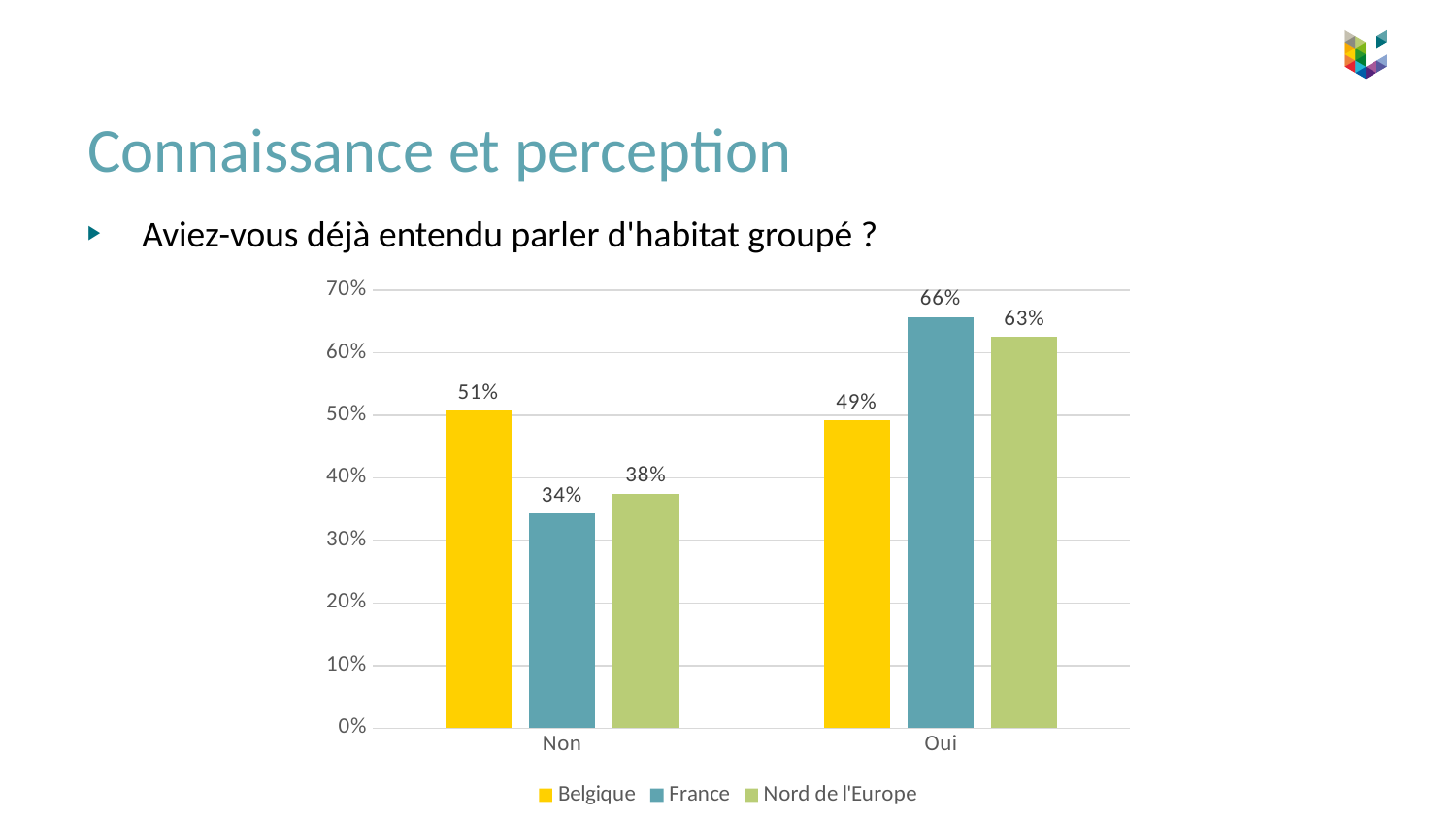

# Connaissance et perception
Aviez-vous déjà entendu parler d'habitat groupé ?

### Chart

| Category |  | France |  |
|---|---|---|---|
| Non | 0.5076923076923077 | 0.3431372549019608 | 0.375 |
| Oui | 0.49230769230769234 | 0.6568627450980392 | 0.625 |